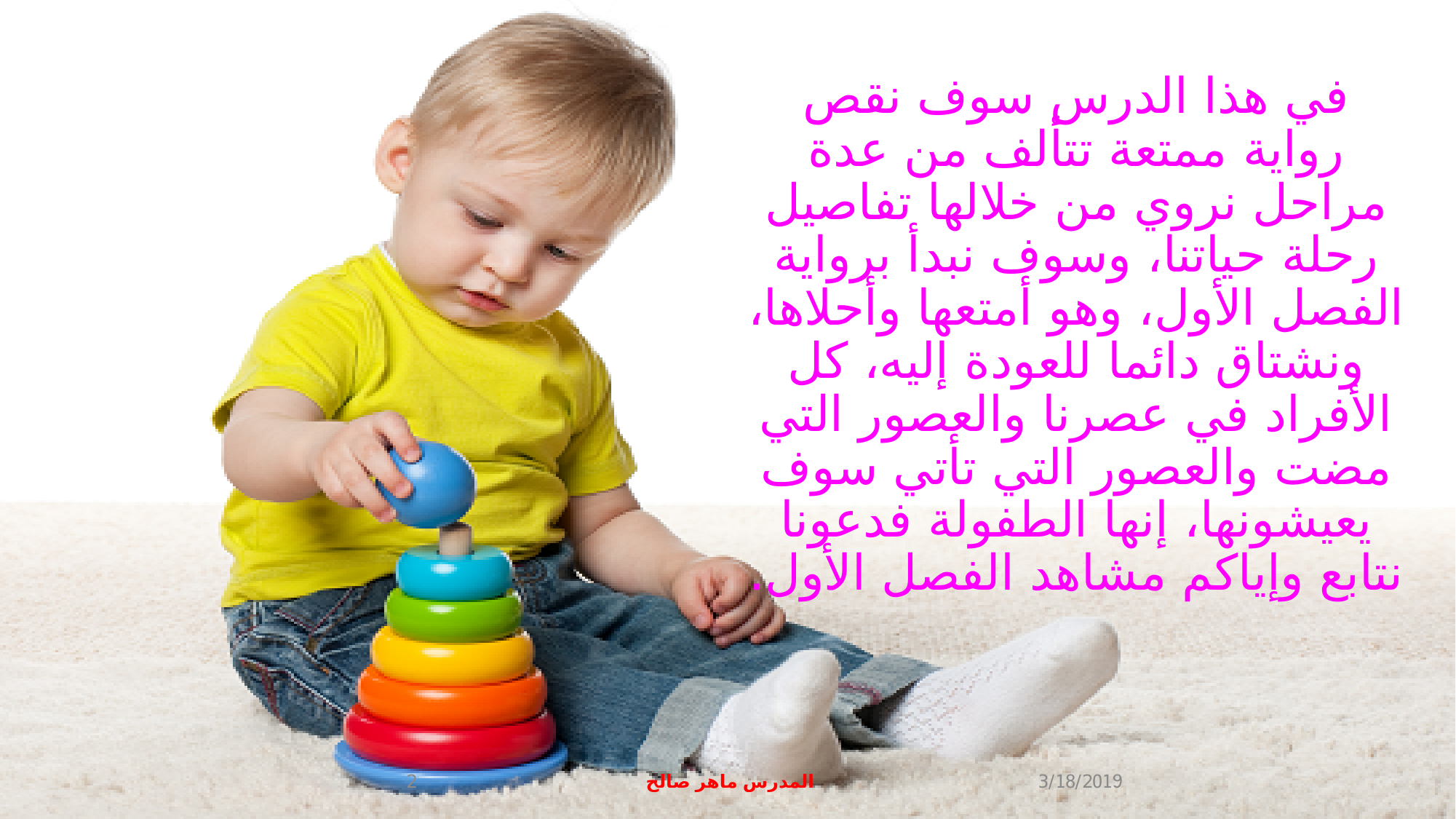

في هذا الدرس سوف نقص رواية ممتعة تتألف من عدة مراحل نروي من خلالها تفاصيل رحلة حياتنا، وسوف نبدأ برواية الفصل الأول، وهو أمتعها وأحلاها، ونشتاق دائما للعودة إليه، كل الأفراد في عصرنا والعصور التي مضت والعصور التي تأتي سوف يعيشونها، إنها الطفولة فدعونا نتابع وإياكم مشاهد الفصل الأول.

2
المدرس ماهر صالح
3/18/2019